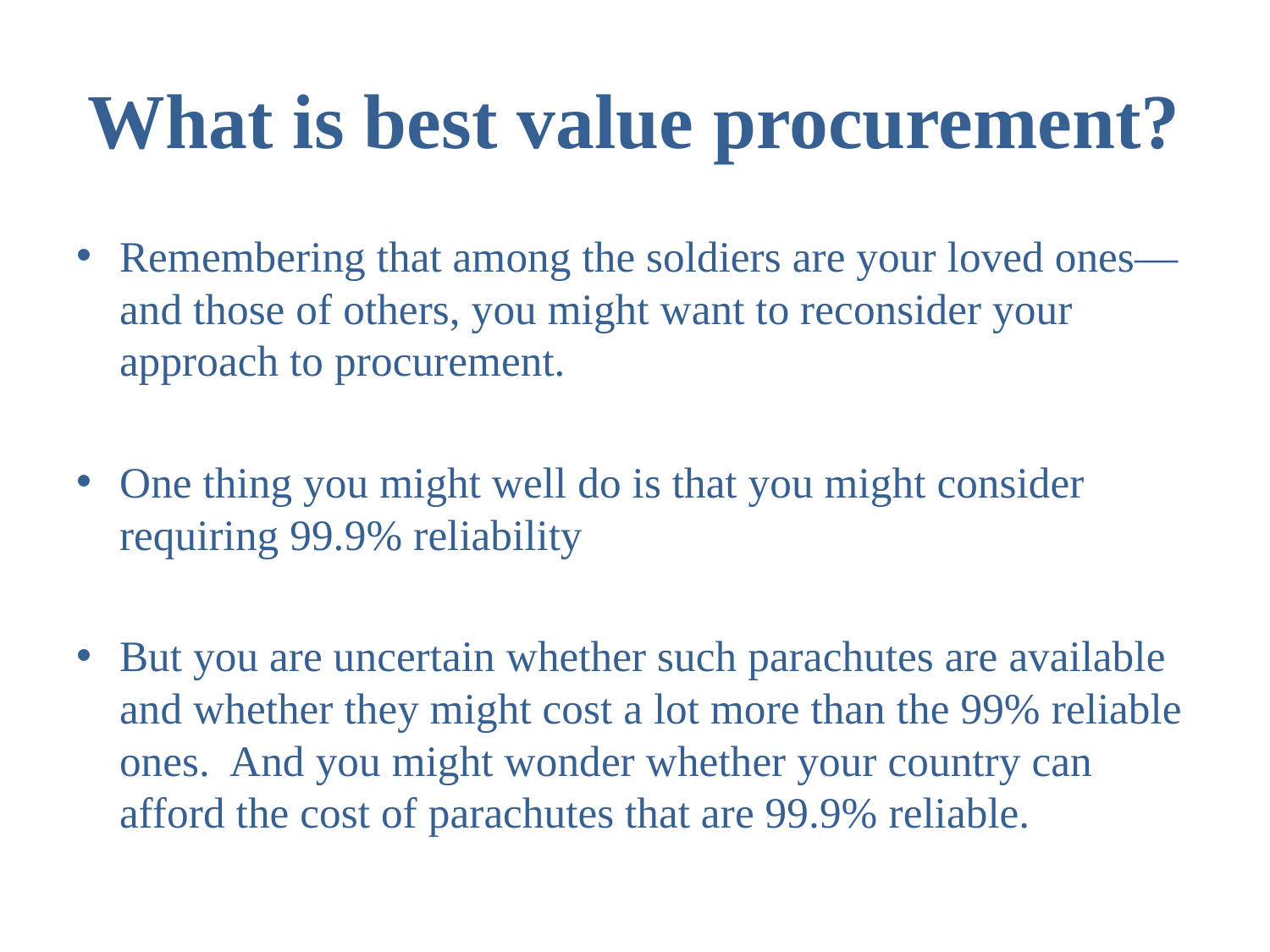

# What is best value procurement?
Remembering that among the soldiers are your loved ones—and those of others, you might want to reconsider your approach to procurement.

One thing you might well do is that you might consider requiring 99.9% reliability

But you are uncertain whether such parachutes are available and whether they might cost a lot more than the 99% reliable ones.  And you might wonder whether your country can afford the cost of parachutes that are 99.9% reliable.
6